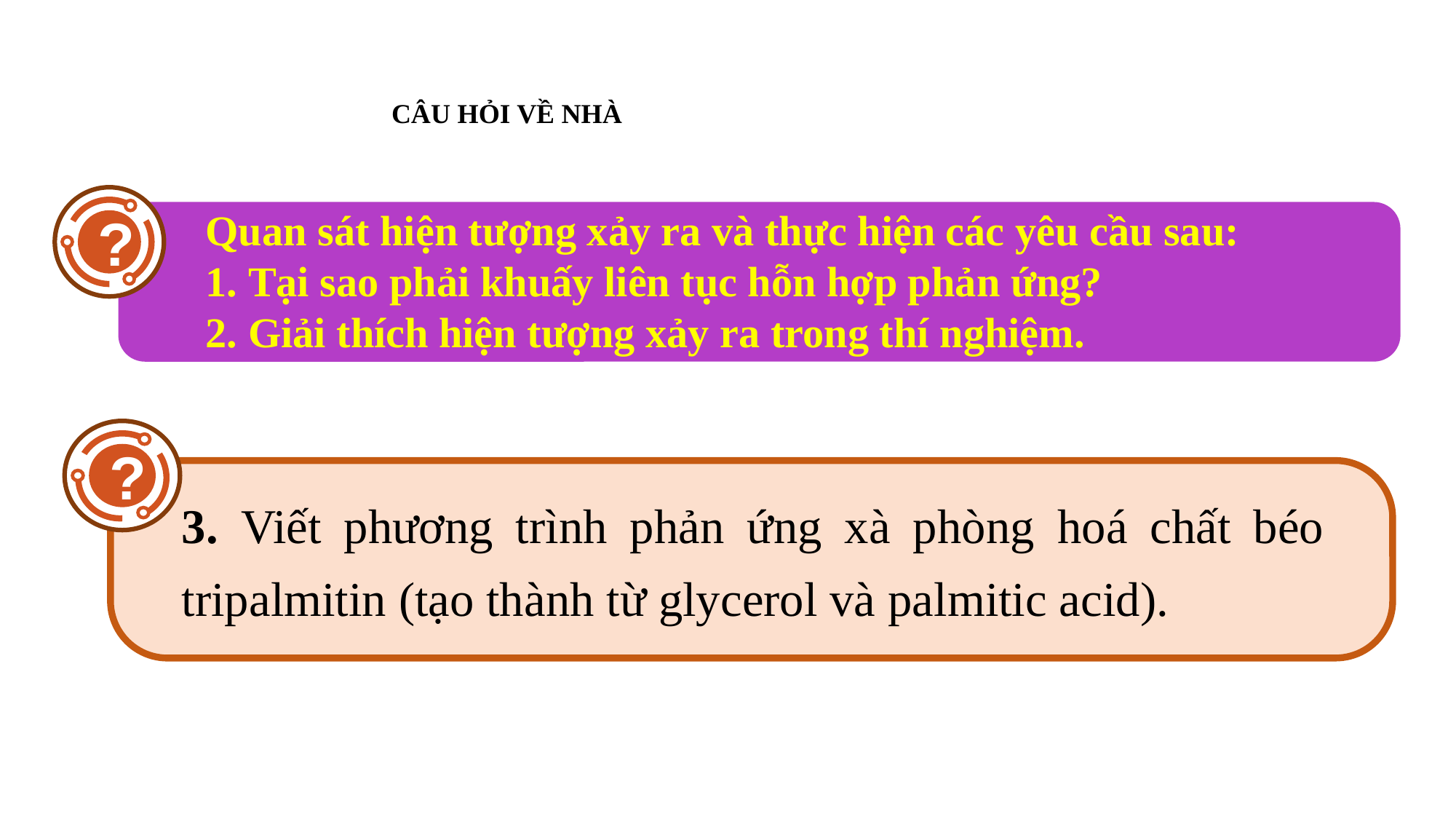

CÂU HỎI VỀ NHÀ

?

Quan sát hiện tượng xảy ra và thực hiện các yêu cầu sau:
1. Tại sao phải khuấy liên tục hỗn hợp phản ứng?
2. Giải thích hiện tượng xảy ra trong thí nghiệm.

?

3. Viết phương trình phản ứng xà phòng hoá chất béo tripalmitin (tạo thành từ glycerol và palmitic acid).